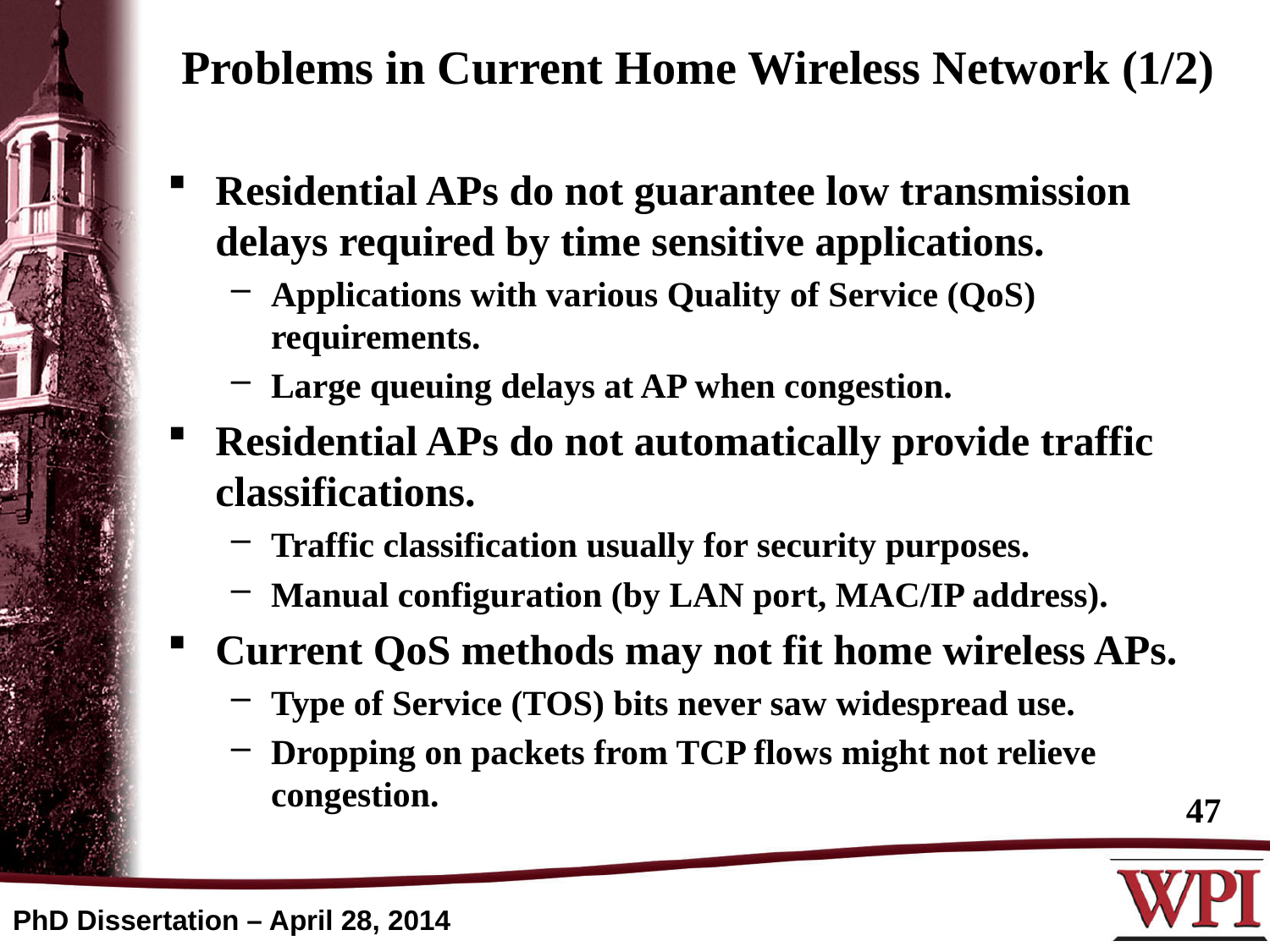

# Problems in Current Home Wireless Network (1/2)
Residential APs do not guarantee low transmission delays required by time sensitive applications.
Applications with various Quality of Service (QoS) requirements.
Large queuing delays at AP when congestion.
Residential APs do not automatically provide traffic classifications.
Traffic classification usually for security purposes.
Manual configuration (by LAN port, MAC/IP address).
Current QoS methods may not fit home wireless APs.
Type of Service (TOS) bits never saw widespread use.
Dropping on packets from TCP flows might not relieve congestion.
47
PhD Dissertation – April 28, 2014